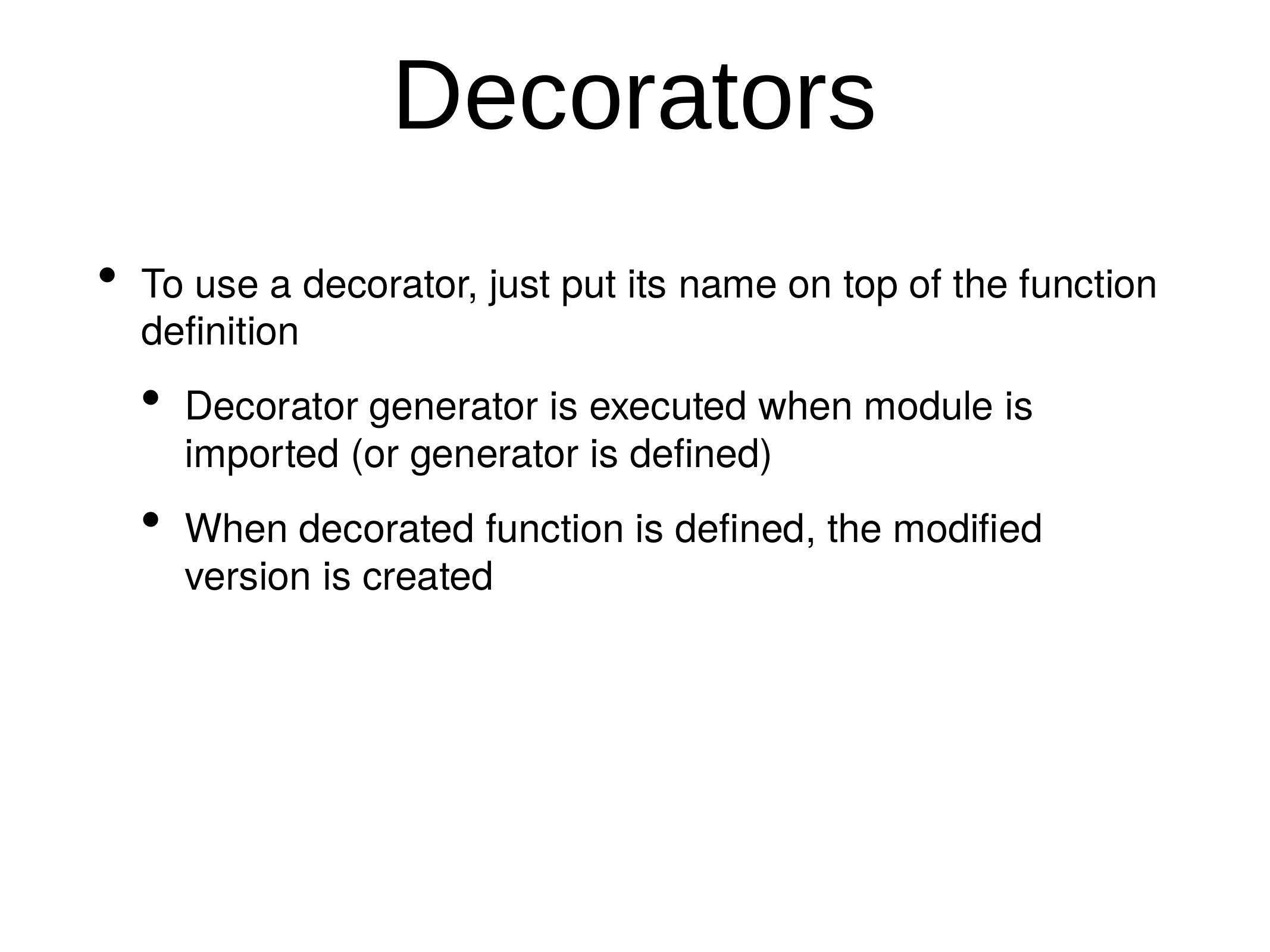

# Decorators
To use a decorator, just put its name on top of the function definition
Decorator generator is executed when module is imported (or generator is defined)
When decorated function is defined, the modified version is created